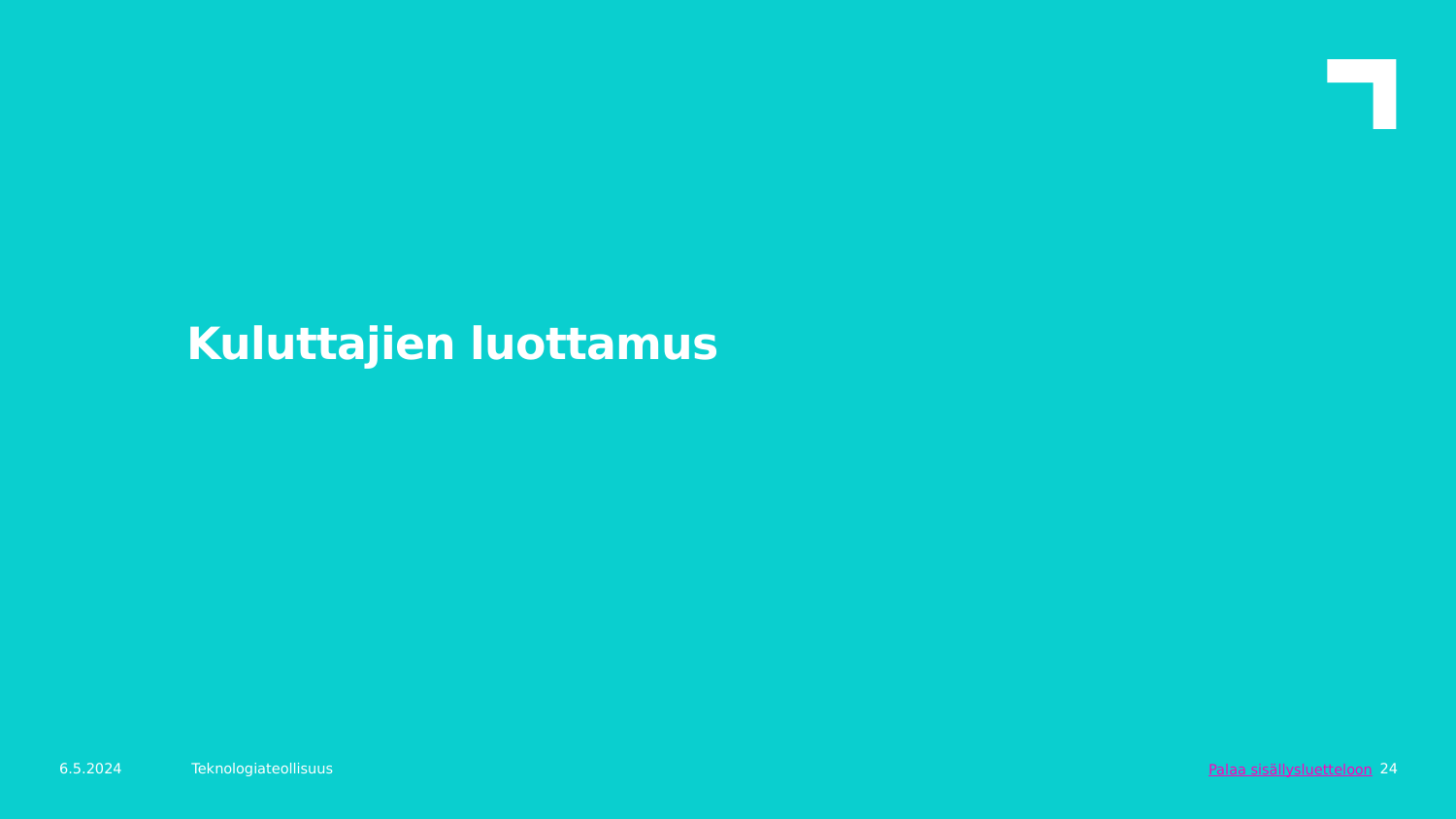

Kuluttajien luottamus

6.5.2024
Teknologiateollisuus
24
Palaa sisällysluetteloon